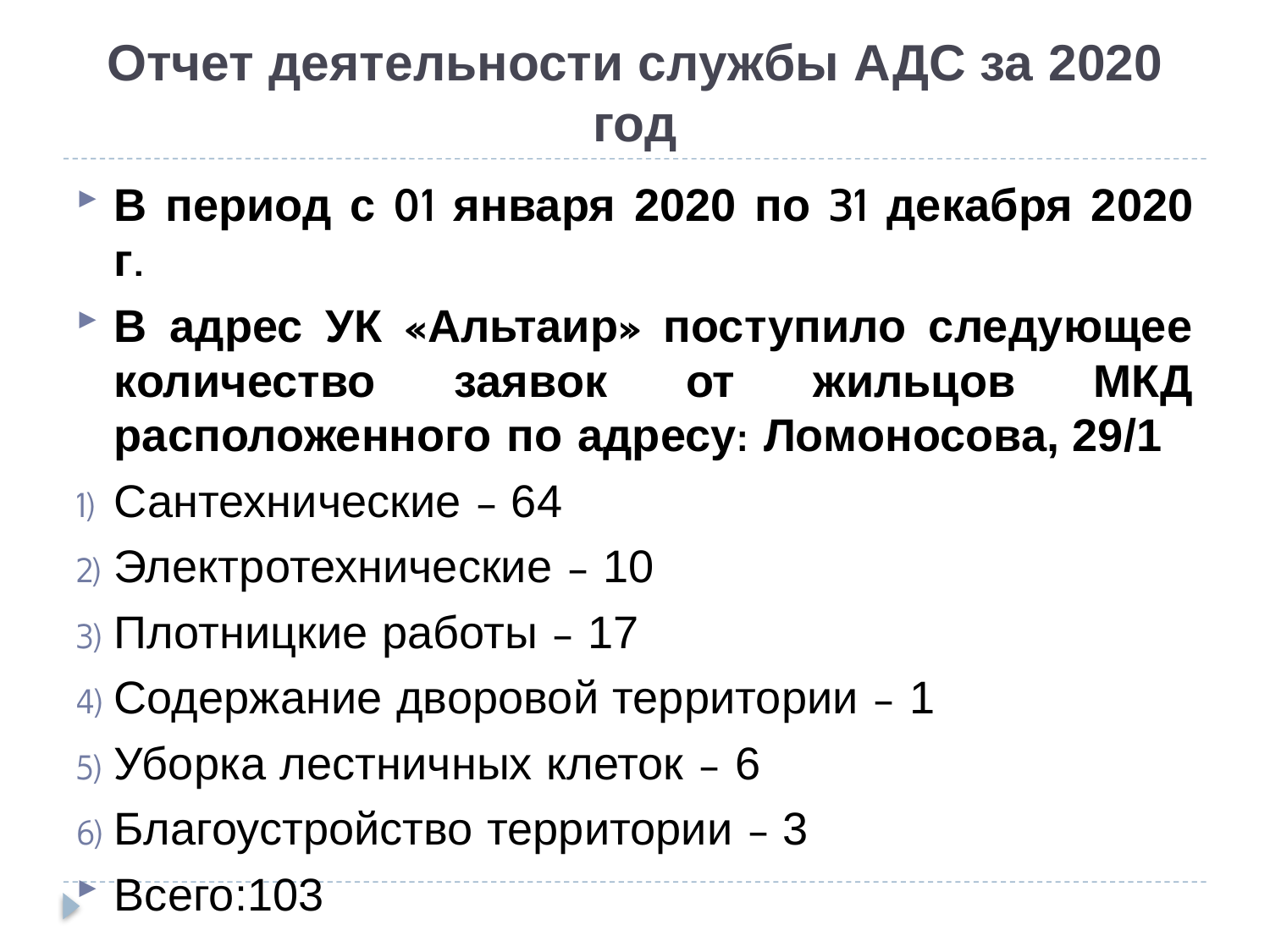

# Отчет деятельности службы АДС за 2020 год
В период с 01 января 2020 по 31 декабря 2020 г.
В адрес УК «Альтаир» поступило следующее количество заявок от жильцов МКД расположенного по адресу: Ломоносова, 29/1
Сантехнические – 64
Электротехнические – 10
Плотницкие работы – 17
Содержание дворовой территории – 1
Уборка лестничных клеток – 6
Благоустройство территории – 3
Всего:103